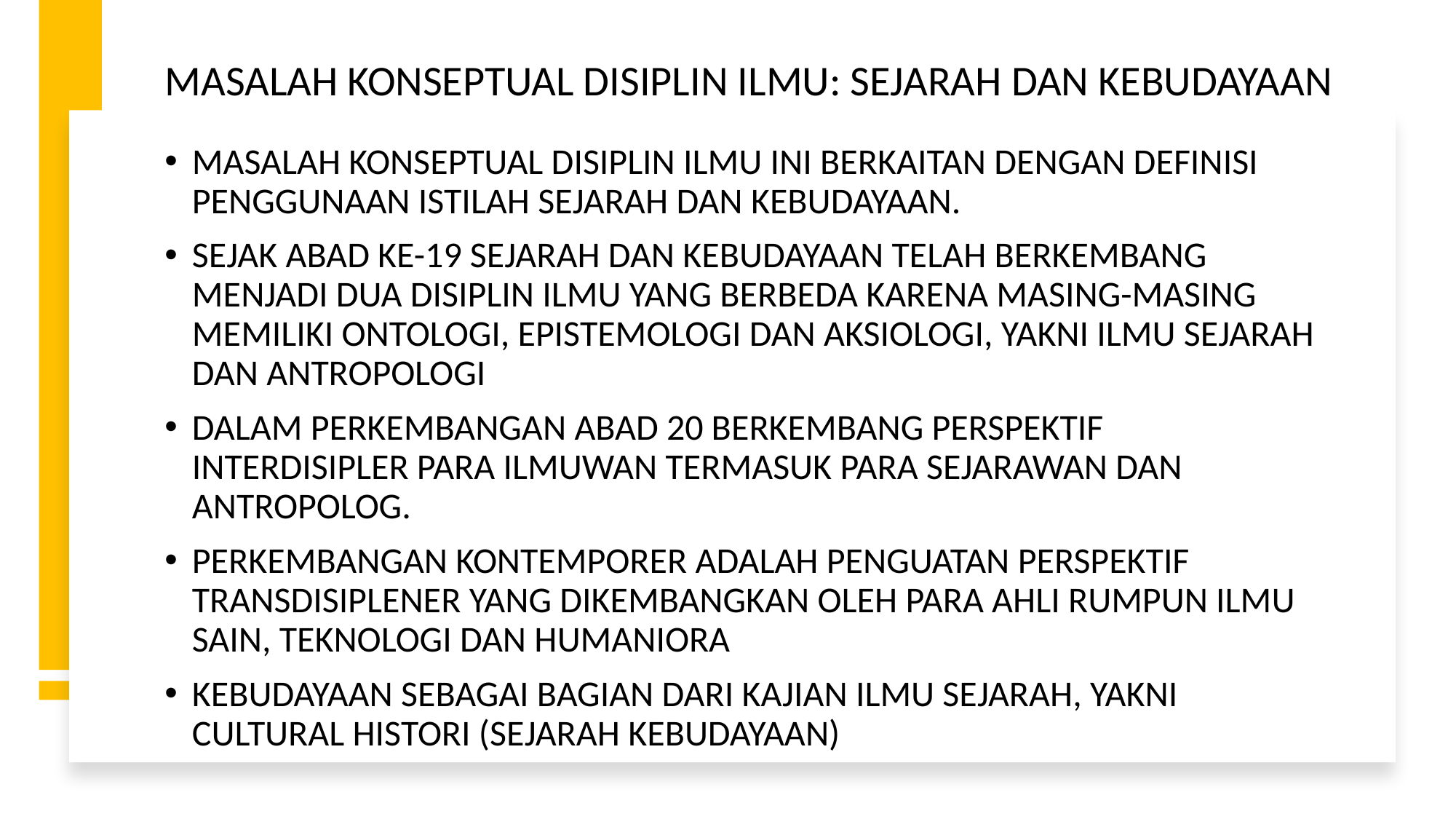

# MASALAH KONSEPTUAL DISIPLIN ILMU: SEJARAH DAN KEBUDAYAAN

MASALAH KONSEPTUAL DISIPLIN ILMU INI BERKAITAN DENGAN DEFINISI PENGGUNAAN ISTILAH SEJARAH DAN KEBUDAYAAN.
SEJAK ABAD KE-19 SEJARAH DAN KEBUDAYAAN TELAH BERKEMBANG MENJADI DUA DISIPLIN ILMU YANG BERBEDA KARENA MASING-MASING MEMILIKI ONTOLOGI, EPISTEMOLOGI DAN AKSIOLOGI, YAKNI ILMU SEJARAH DAN ANTROPOLOGI
DALAM PERKEMBANGAN ABAD 20 BERKEMBANG PERSPEKTIF INTERDISIPLER PARA ILMUWAN TERMASUK PARA SEJARAWAN DAN ANTROPOLOG.
PERKEMBANGAN KONTEMPORER ADALAH PENGUATAN PERSPEKTIF TRANSDISIPLENER YANG DIKEMBANGKAN OLEH PARA AHLI RUMPUN ILMU SAIN, TEKNOLOGI DAN HUMANIORA
KEBUDAYAAN SEBAGAI BAGIAN DARI KAJIAN ILMU SEJARAH, YAKNI CULTURAL HISTORI (SEJARAH KEBUDAYAAN)